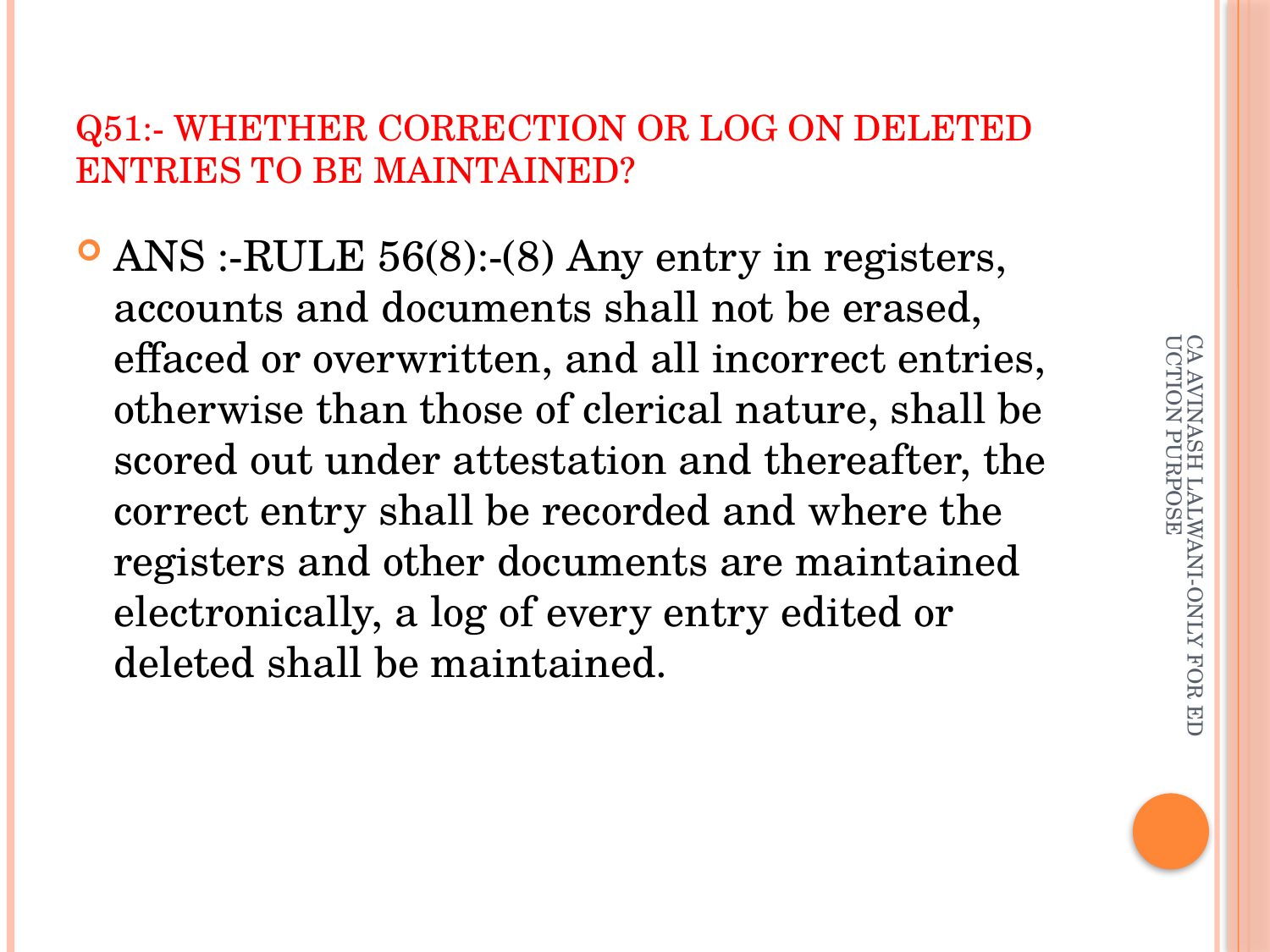

# Q51:- WHETHER CORRECTION OR LOG ON DELETED ENTRIES TO BE MAINTAINED?
ANS :-RULE 56(8):-(8) Any entry in registers, accounts and documents shall not be erased, effaced or overwritten, and all incorrect entries, otherwise than those of clerical nature, shall be scored out under attestation and thereafter, the correct entry shall be recorded and where the registers and other documents are maintained electronically, a log of every entry edited or deleted shall be maintained.

CA AVINASH LALWANI-ONLY FOR EDUCTION PURPOSE